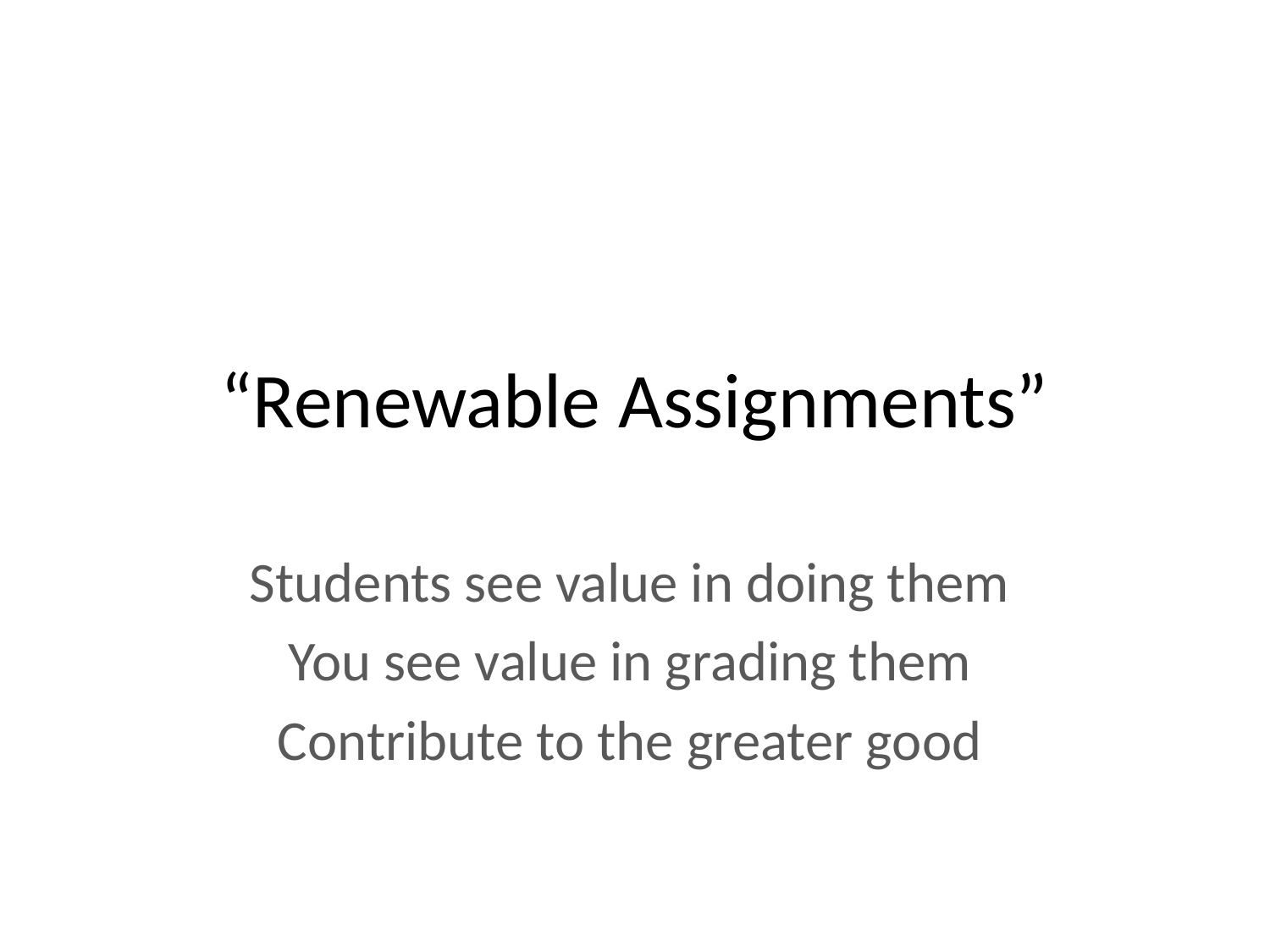

# “Renewable Assignments”
Students see value in doing them
You see value in grading them
Contribute to the greater good